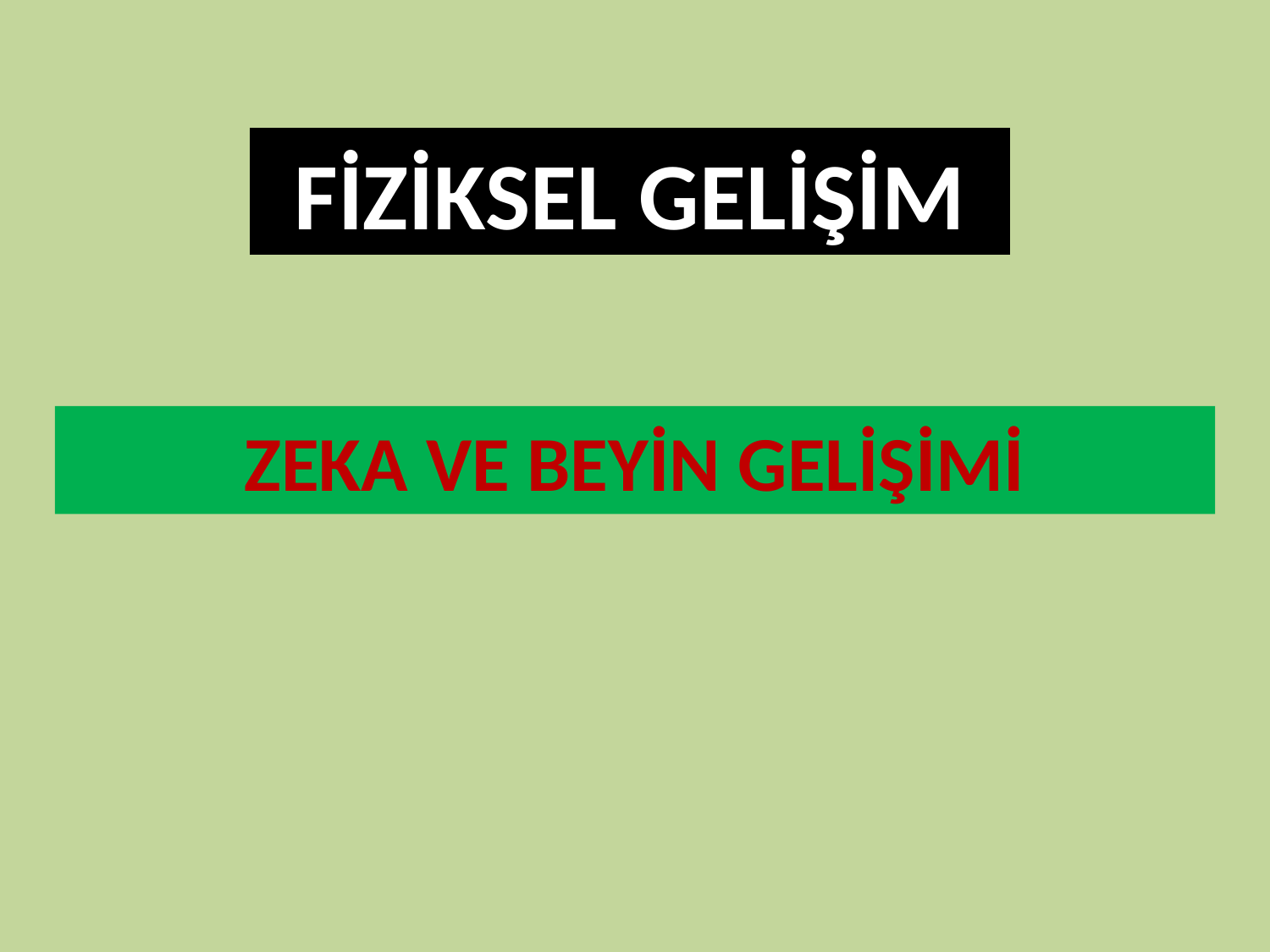

FİZİKSEL GELİŞİM
# ZEKA VE BEYİN GELİŞİMİ